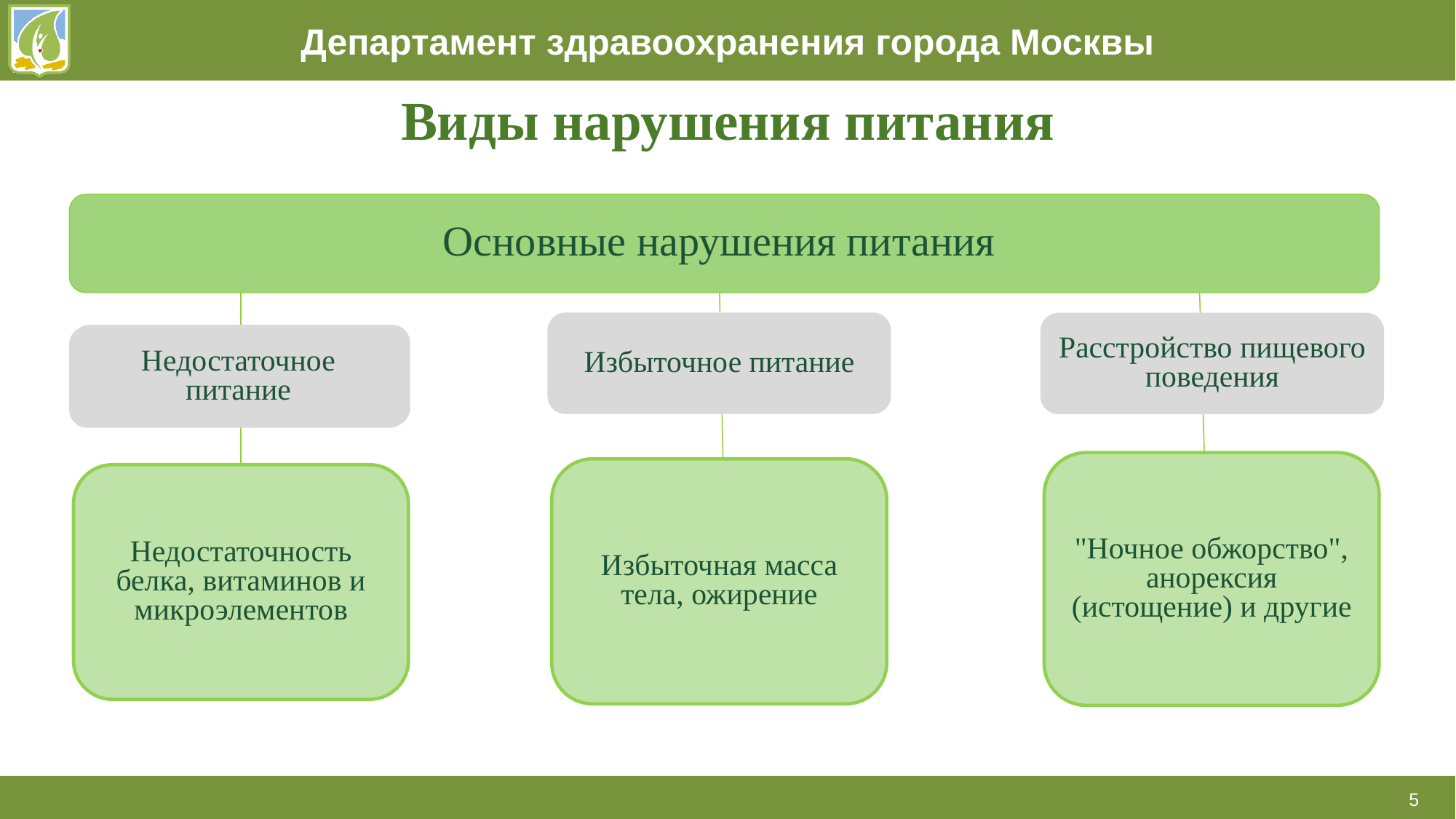

# Виды нарушения питания
Основные нарушения питания
Избыточное питание
Расстройство пищевого поведения
Недостаточное питание
Недостаточное питание
"Ночное обжорство", анорексия (истощение) и другие
Избыточная масса тела, ожирение
Недостаточность белка, витаминов и микроэлементов